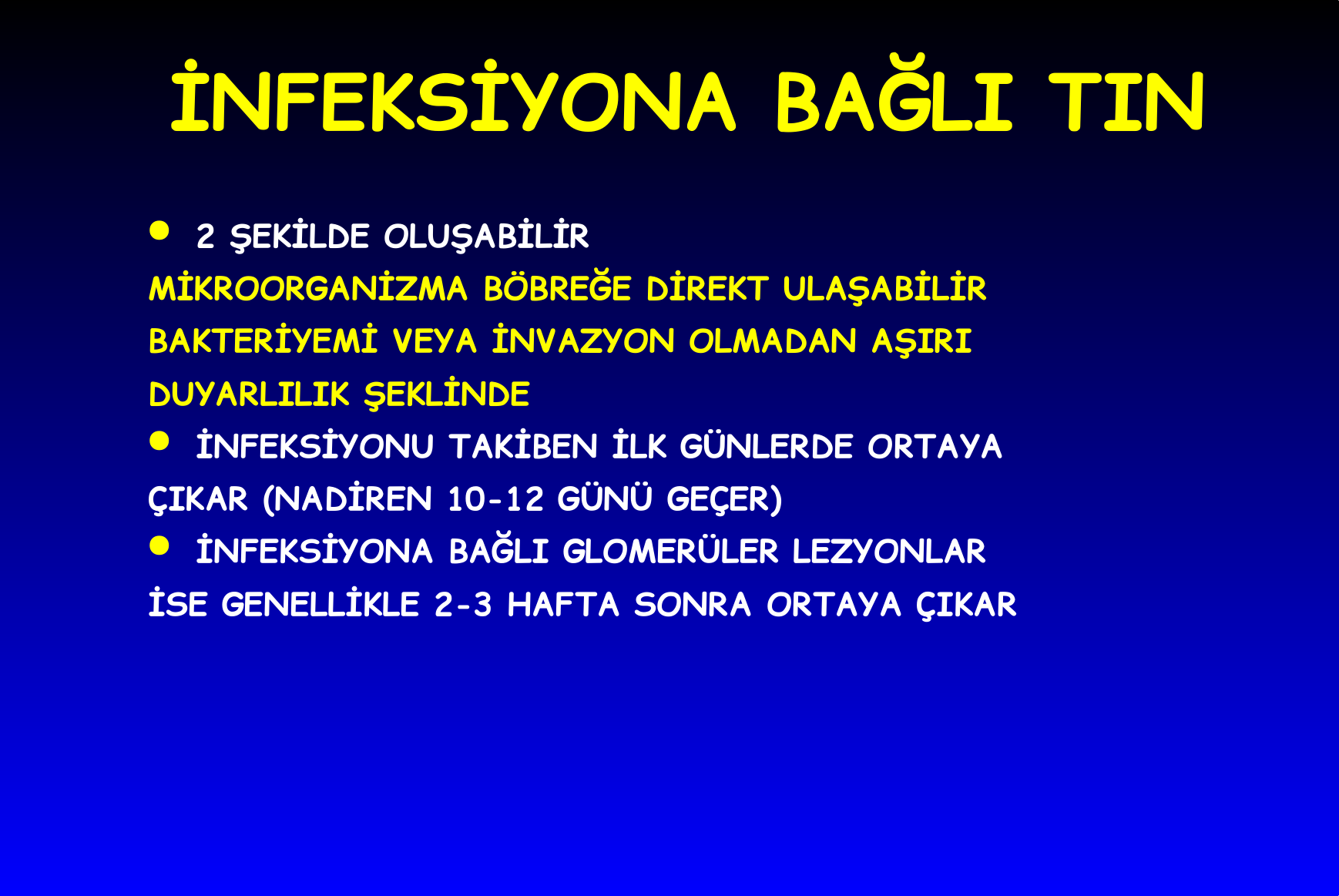

# İNFEKSİYONA BAĞLI TIN
2 ŞEKİLDE OLUŞABİLİR
MİKROORGANİZMA BÖBREĞE DİREKT ULAŞABİLİR
BAKTERİYEMİ VEYA İNVAZYON OLMADAN AŞIRI
DUYARLILIK ŞEKLİNDE
İNFEKSİYONU TAKİBEN İLK GÜNLERDE ORTAYA
ÇIKAR (NADİREN 10-12 GÜNÜ GEÇER)
İNFEKSİYONA BAĞLI GLOMERÜLER LEZYONLAR
İSE GENELLİKLE 2-3 HAFTA SONRA ORTAYA ÇIKAR